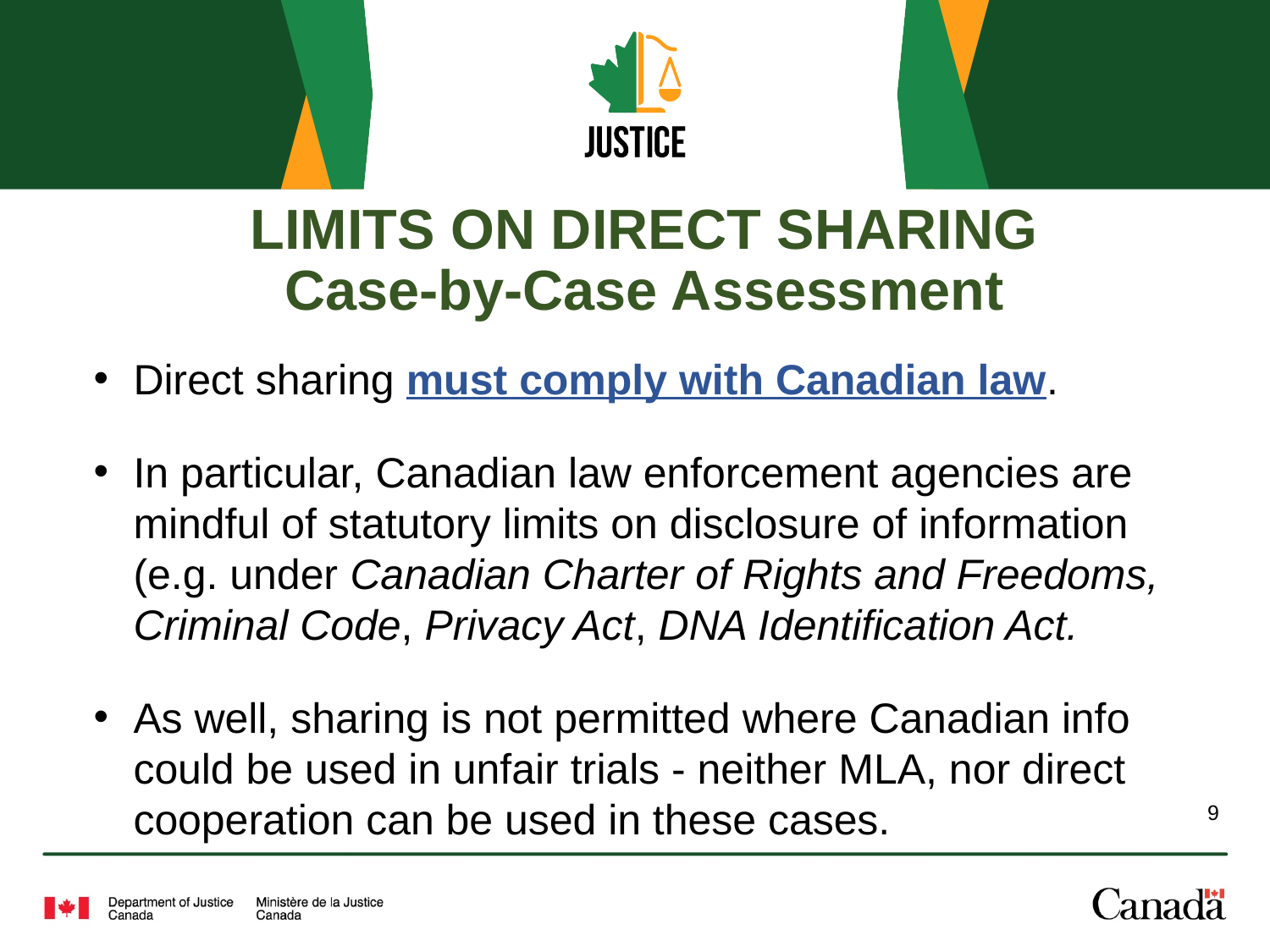

# LIMITS ON DIRECT SHARING Case-by-Case Assessment
Direct sharing must comply with Canadian law.
In particular, Canadian law enforcement agencies are mindful of statutory limits on disclosure of information (e.g. under Canadian Charter of Rights and Freedoms, Criminal Code, Privacy Act, DNA Identification Act.
As well, sharing is not permitted where Canadian info could be used in unfair trials - neither MLA, nor direct cooperation can be used in these cases.

9